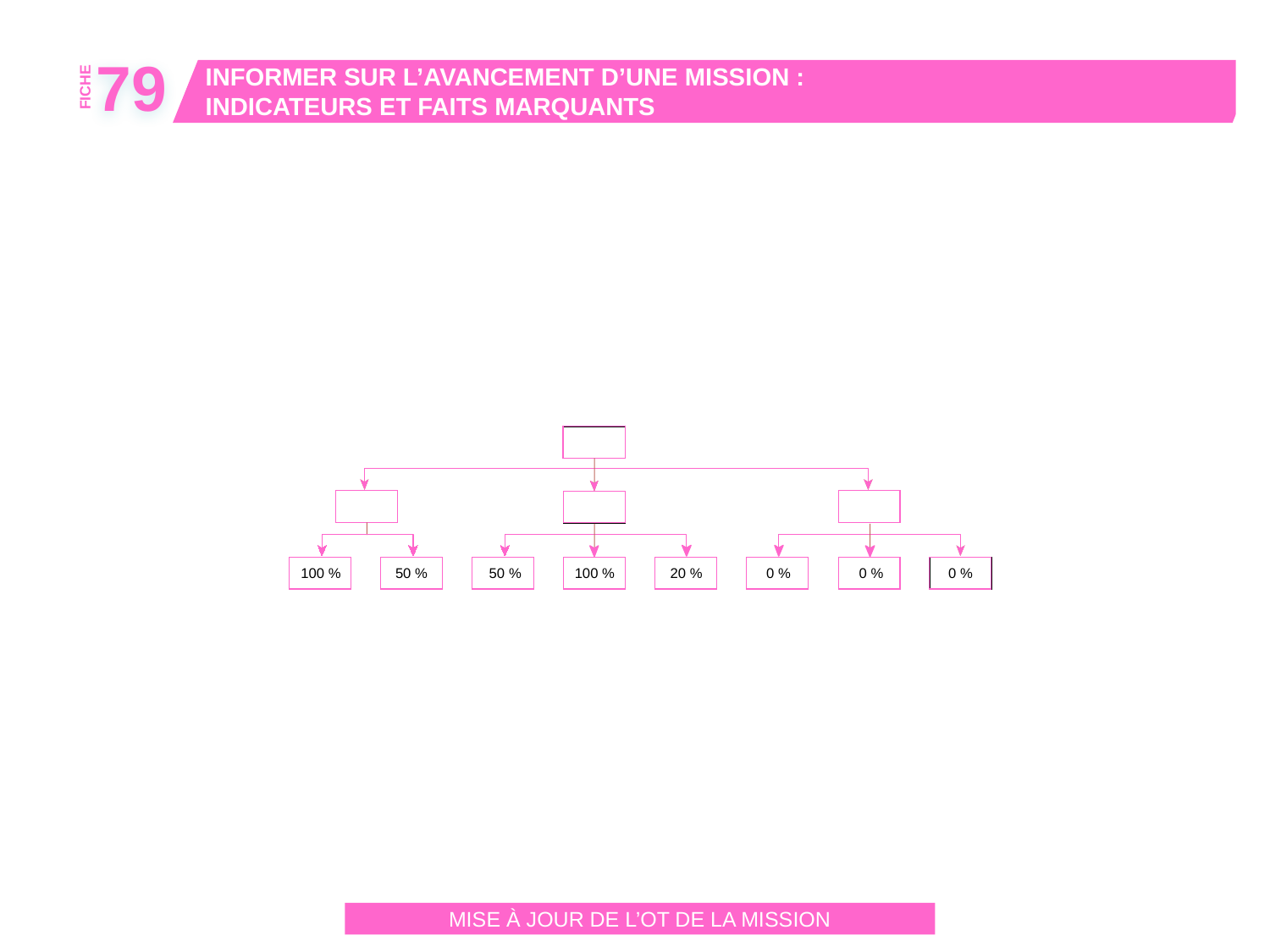

79

INFORMER SUR L’AVANCEMENT D’UNE MISSION :
INDICATEURS ET FAITS MARQUANTS
FICHE

100 %

50 %
50 %
100 %
20 %
0 %
0 %
0 %
MISE À JOUR DE L’OT DE LA MISSION